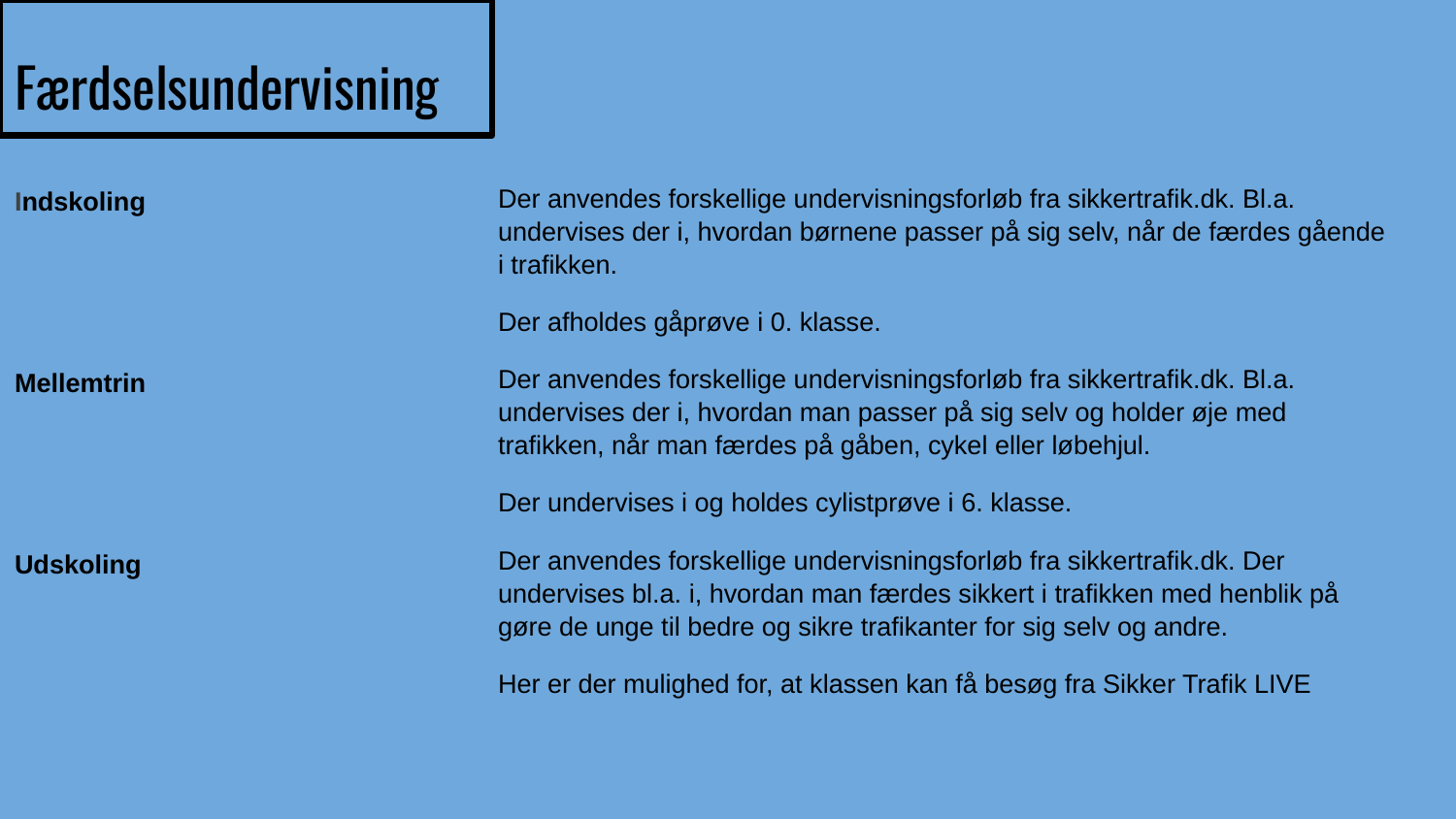

# Færdselsundervisning
Indskoling

Mellemtrin

Udskoling

Der anvendes forskellige undervisningsforløb fra sikkertrafik.dk. Bl.a. undervises der i, hvordan børnene passer på sig selv, når de færdes gående i trafikken.
Der afholdes gåprøve i 0. klasse.
Der anvendes forskellige undervisningsforløb fra sikkertrafik.dk. Bl.a. undervises der i, hvordan man passer på sig selv og holder øje med trafikken, når man færdes på gåben, cykel eller løbehjul.
Der undervises i og holdes cylistprøve i 6. klasse.
Der anvendes forskellige undervisningsforløb fra sikkertrafik.dk. Der undervises bl.a. i, hvordan man færdes sikkert i trafikken med henblik på gøre de unge til bedre og sikre trafikanter for sig selv og andre.
Her er der mulighed for, at klassen kan få besøg fra Sikker Trafik LIVE